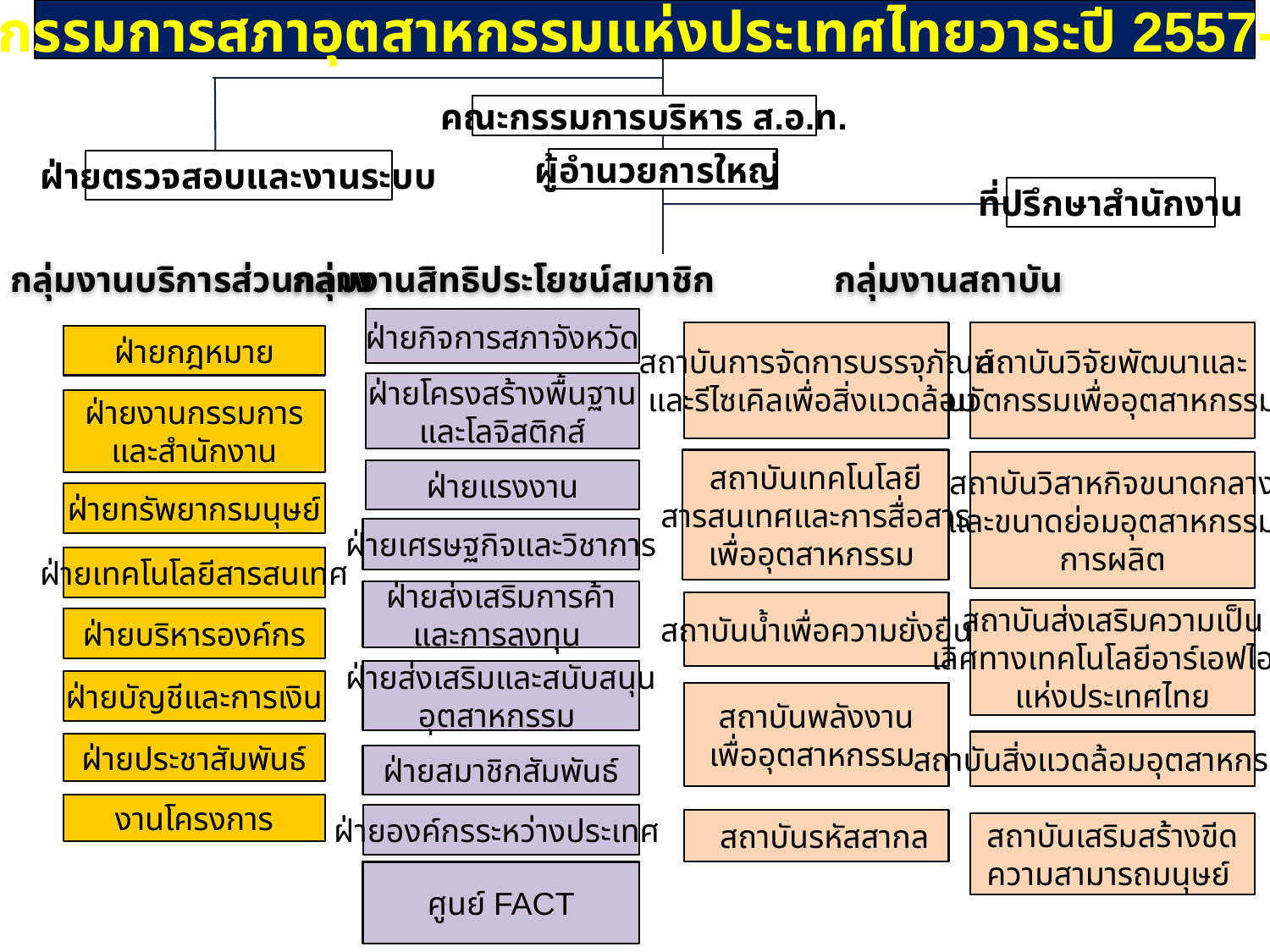

คณะกรรมการสภาอุตสาหกรรมแห่งประเทศไทยวาระปี 2557-2559
คณะกรรมการบริหาร ส.อ.ท.
ผู้อำนวยการใหญ่
ฝ่ายตรวจสอบและงานระบบ
ที่ปรึกษาสำนักงาน
กลุ่มงานบริการส่วนกลาง
กลุ่มงานสิทธิประโยชน์สมาชิก
กลุ่มงานสถาบัน
ฝ่ายกิจการสภาจังหวัด
สถาบันการจัดการบรรจุภัณฑ์
และรีไซเคิลเพื่อสิ่งแวดล้อม
สถาบันวิจัยพัฒนาและ
นวัตกรรมเพื่ออุตสาหกรรม
ฝ่ายกฎหมาย
ฝ่ายโครงสร้างพื้นฐาน
และโลจิสติกส์

ฝ่ายงานกรรมการ
และสำนักงาน

สถาบันเทคโนโลยี
สารสนเทศและการสื่อสาร
เพื่ออุตสาหกรรม
สถาบันวิสาหกิจขนาดกลาง
และขนาดย่อมอุตสาหกรรม
การผลิต
ฝ่ายแรงงาน
ฝ่ายทรัพยากรมนุษย์
ฝ่ายเศรษฐกิจและวิชาการ
ฝ่ายเทคโนโลยีสารสนเทศ
ฝ่ายส่งเสริมการค้า
และการลงทุน
สถาบันน้ำเพื่อความยั่งยืน
สถาบันส่งเสริมความเป็น
เลิศทางเทคโนโลยีอาร์เอฟไอดี
แห่งประเทศไทย
ฝ่ายบริหารองค์กร
ฝ่ายส่งเสริมและสนับสนุน
อุตสาหกรรม
ฝ่ายบัญชีและการเงิน
สถาบันพลังงาน
เพื่ออุตสาหกรรม
สถาบันสิ่งแวดล้อมอุตสาหกรรม
ฝ่ายประชาสัมพันธ์
ฝ่ายสมาชิกสัมพันธ์
งานโครงการ
ฝ่ายองค์กรระหว่างประเทศ
  สถาบันรหัสสากล
สถาบันเสริมสร้างขีด
ความสามารถมนุษย์
ศูนย์ FACT